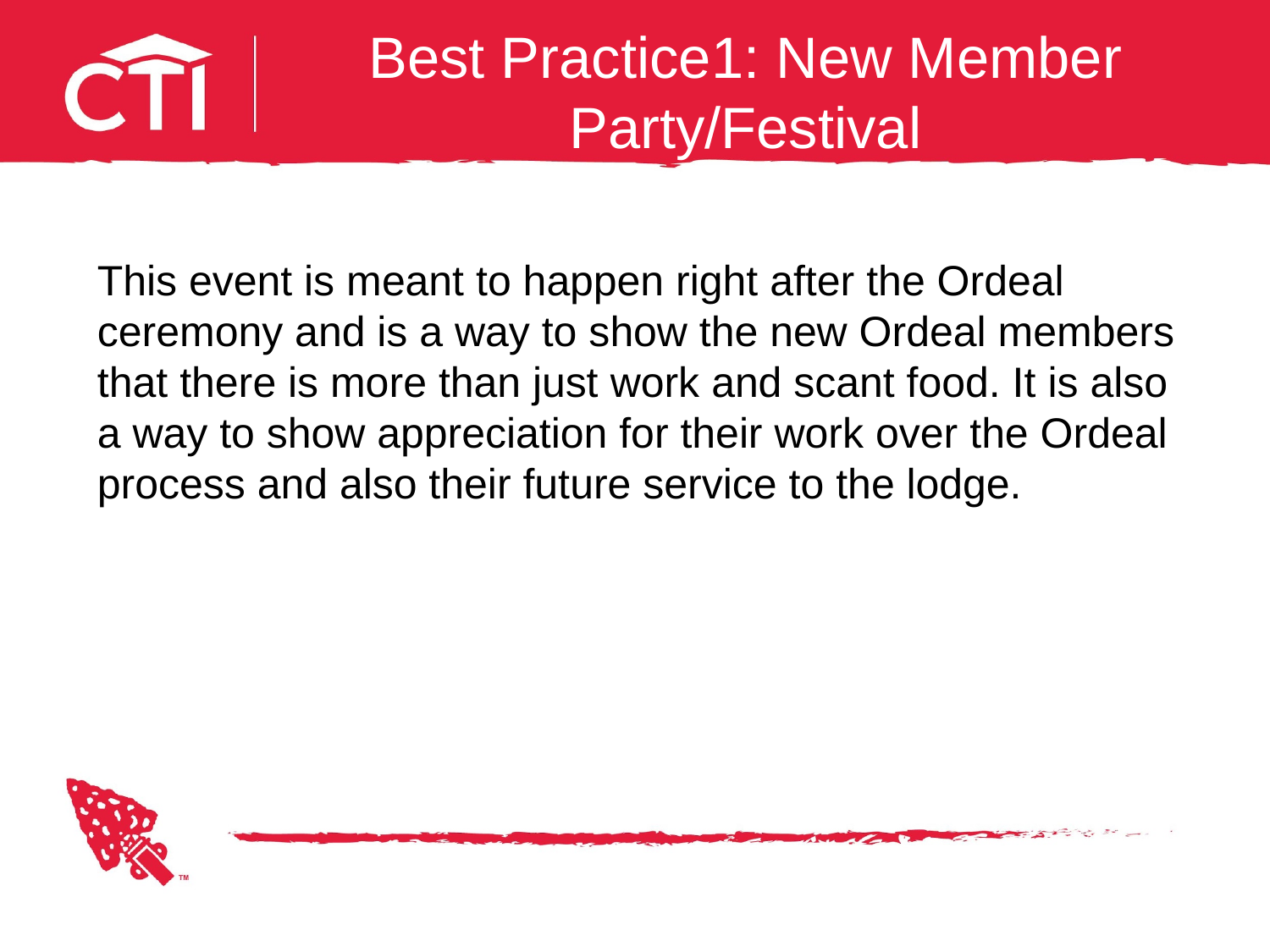

# Best Practice1: New Member Party/Festival
This event is meant to happen right after the Ordeal ceremony and is a way to show the new Ordeal members that there is more than just work and scant food. It is also a way to show appreciation for their work over the Ordeal process and also their future service to the lodge.